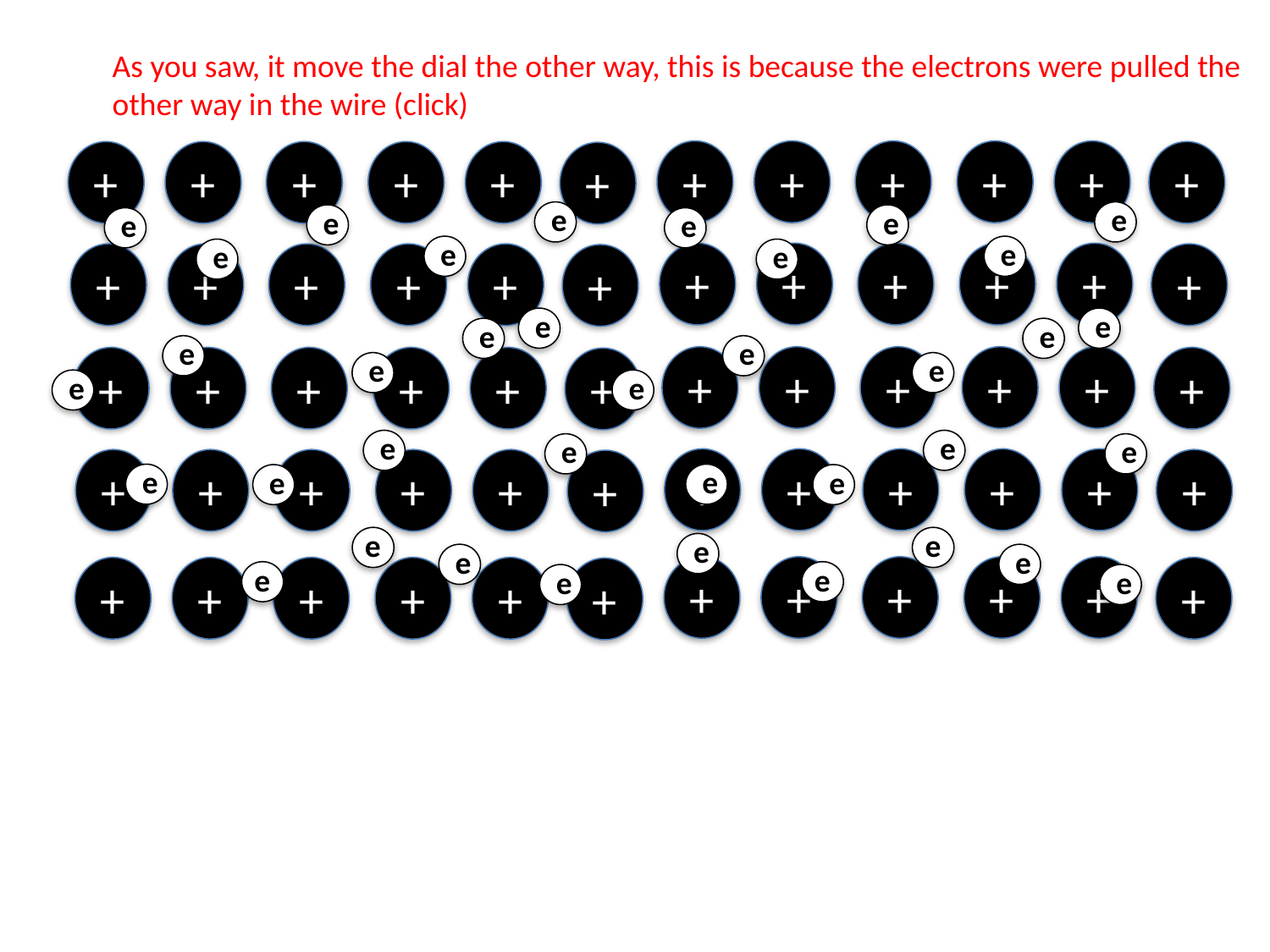

As you saw, it move the dial the other way, this is because the electrons were pulled the
other way in the wire (click)
+
+
+
+
+
+
+
+
+
+
+
+
+
+
+
+
+
+
+
+
+
+
+
+
+
+
+
+
+
+
+
+
+
+
+
+
+
+
+
+
+
+
+
+
+
+
+
+
+
+
+
+
+
+
+
+
+
+
+
+
e

e

e

e

e

e

e

e

e

e

e

e

e

e

e

e

e

e

e

e

e

e

e

e

e

e

e

e

e

e

e

e

e

e

e

e

e